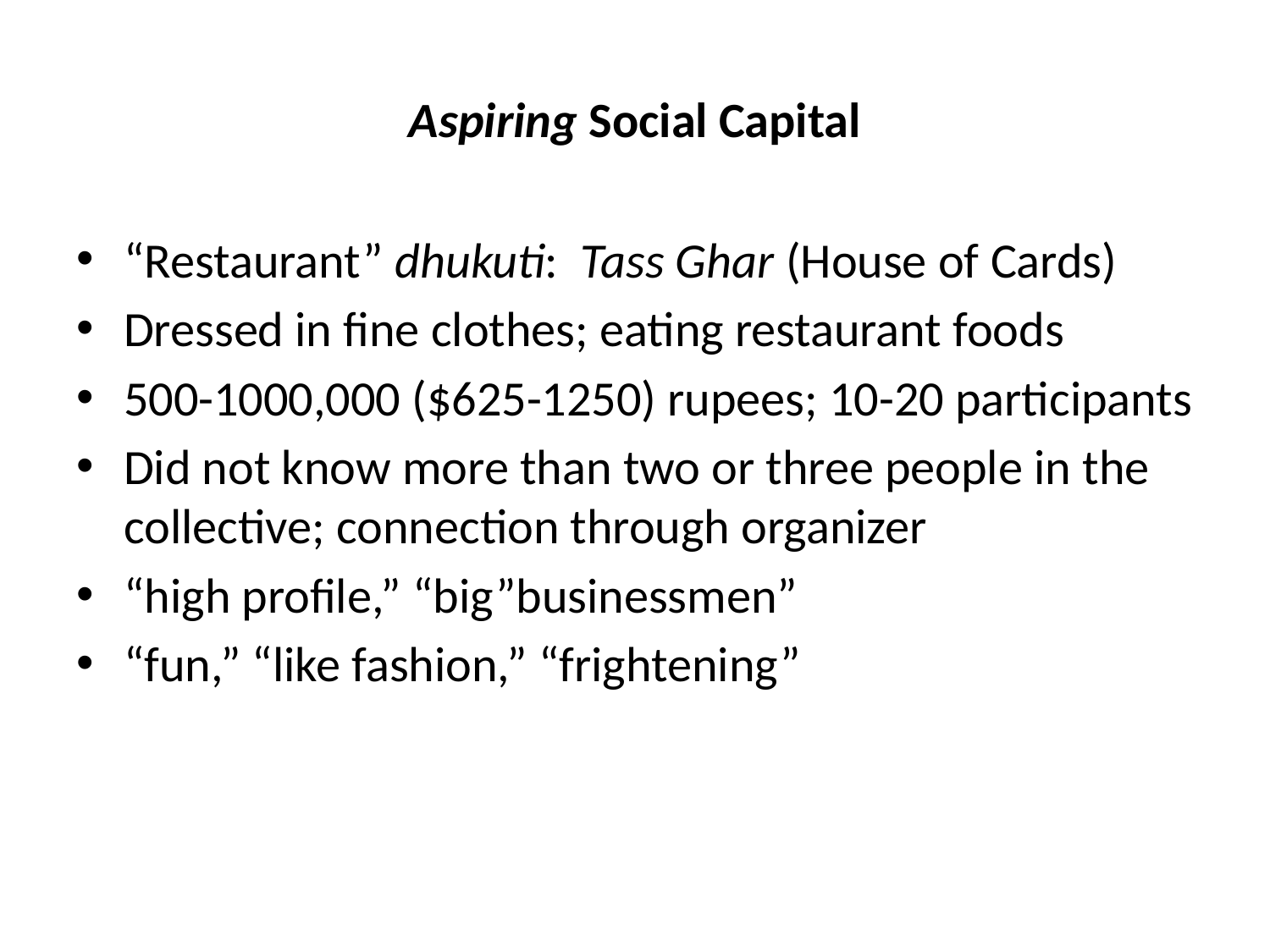

# Aspiring Social Capital
“Restaurant” dhukuti:  Tass Ghar (House of Cards)
Dressed in fine clothes; eating restaurant foods
500-1000,000 ($625-1250) rupees; 10-20 participants
Did not know more than two or three people in the collective; connection through organizer
“high profile,” “big”businessmen”
“fun,” “like fashion,” “frightening”